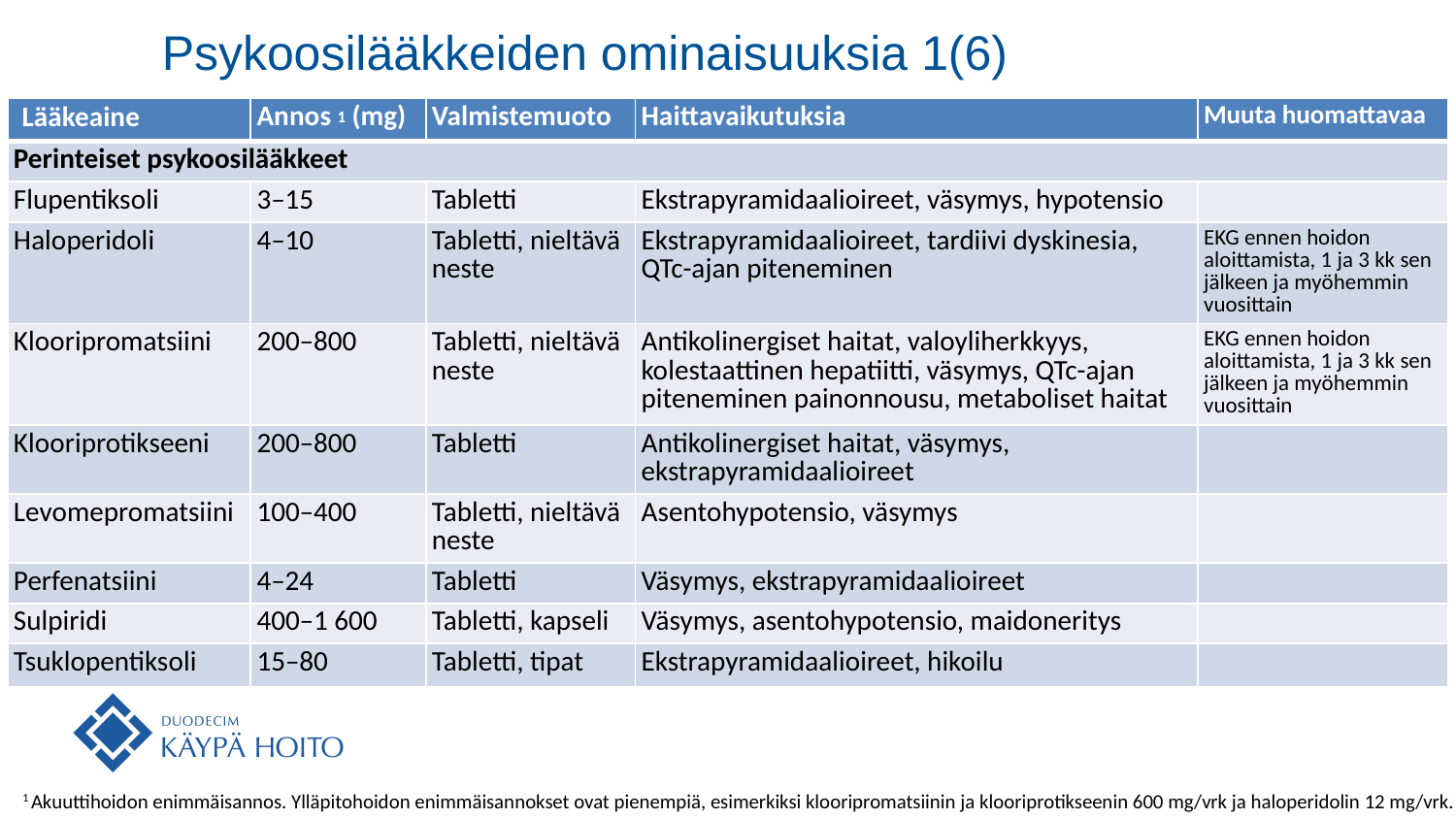

Psykoosilääkkeiden ominaisuuksia 1(6)
| Lääkeaine | Annos 1 (mg) | Valmistemuoto | Haittavaikutuksia | Muuta huomattavaa |
| --- | --- | --- | --- | --- |
| Perinteiset psykoosilääkkeet |  |  |  |  |
| Flupentiksoli | 3–15 | Tabletti | Ekstrapyramidaalioireet, väsymys, hypotensio |  |
| Haloperidoli | 4–10 | Tabletti, nieltävä neste | Ekstrapyramidaalioireet, tardiivi dyskinesia, QTc-ajan piteneminen | EKG ennen hoidon aloittamista, 1 ja 3 kk sen jälkeen ja myöhemmin vuosittain |
| Klooripromatsiini | 200–800 | Tabletti, nieltävä neste | Antikolinergiset haitat, valoyliherkkyys, kolestaattinen hepatiitti, väsymys, QTc-ajan piteneminen painonnousu, metaboliset haitat | EKG ennen hoidon aloittamista, 1 ja 3 kk sen jälkeen ja myöhemmin vuosittain |
| Klooriprotikseeni | 200–800 | Tabletti | Antikolinergiset haitat, väsymys, ekstrapyramidaalioireet |  |
| Levomepromatsiini | 100–400 | Tabletti, nieltävä neste | Asentohypotensio, väsymys |  |
| Perfenatsiini | 4–24 | Tabletti | Väsymys, ekstrapyramidaalioireet |  |
| Sulpiridi | 400–1 600 | Tabletti, kapseli | Väsymys, asentohypotensio, maidoneritys |  |
| Tsuklopentiksoli | 15–80 | Tabletti, tipat | Ekstrapyramidaalioireet, hikoilu |  |
1 Akuuttihoidon enimmäisannos. Ylläpitohoidon enimmäisannokset ovat pienempiä, esimerkiksi klooripromatsiinin ja klooriprotikseenin 600 mg/vrk ja haloperidolin 12 mg/vrk.